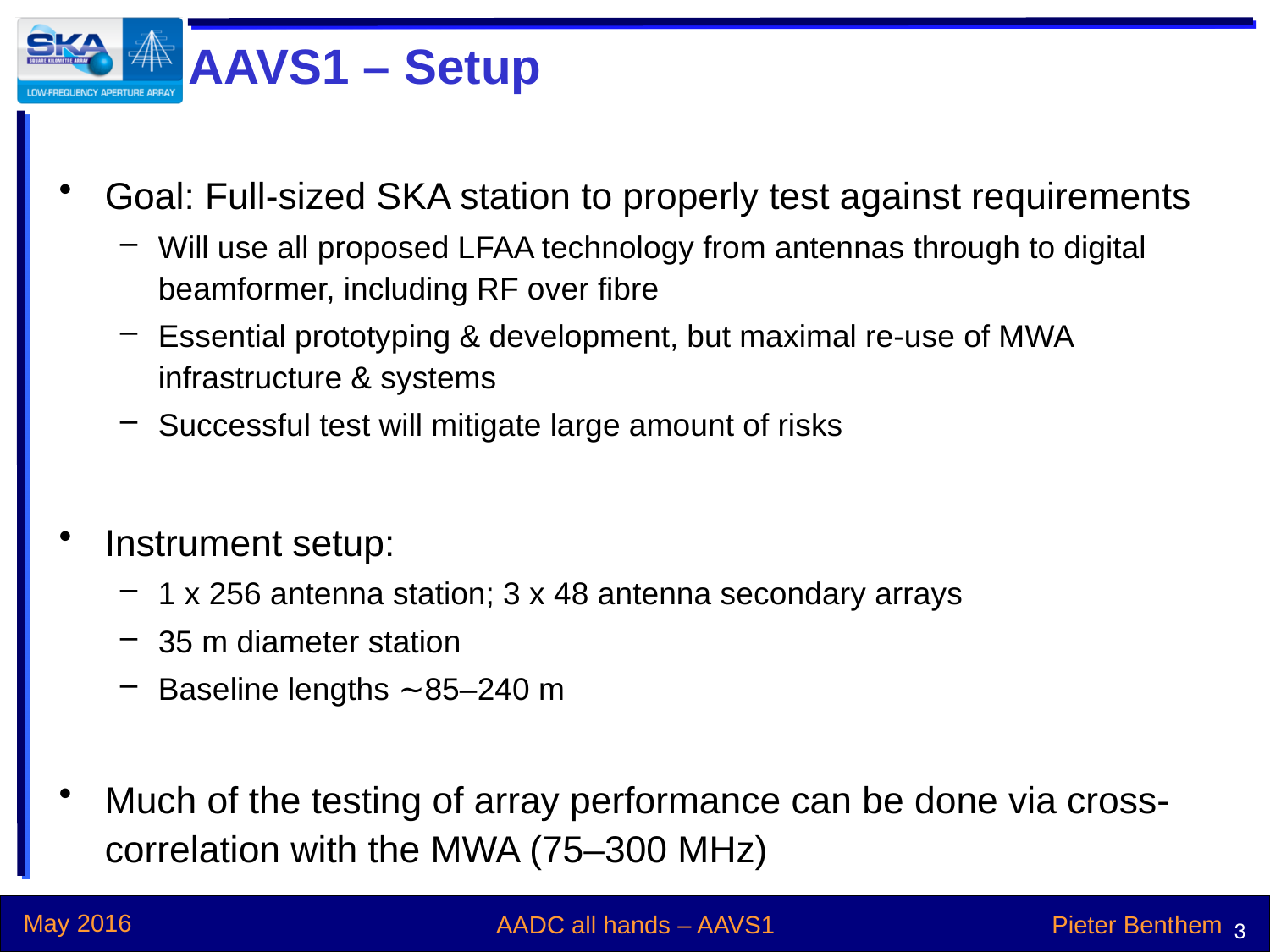

# AAVS1 – Setup
Goal: Full-sized SKA station to properly test against requirements
Will use all proposed LFAA technology from antennas through to digital beamformer, including RF over fibre
Essential prototyping & development, but maximal re-use of MWA infrastructure & systems
Successful test will mitigate large amount of risks

Instrument setup:
1 x 256 antenna station; 3 x 48 antenna secondary arrays
35 m diameter station
Baseline lengths ∼85–240 m

Much of the testing of array performance can be done via cross-correlation with the MWA (75–300 MHz)